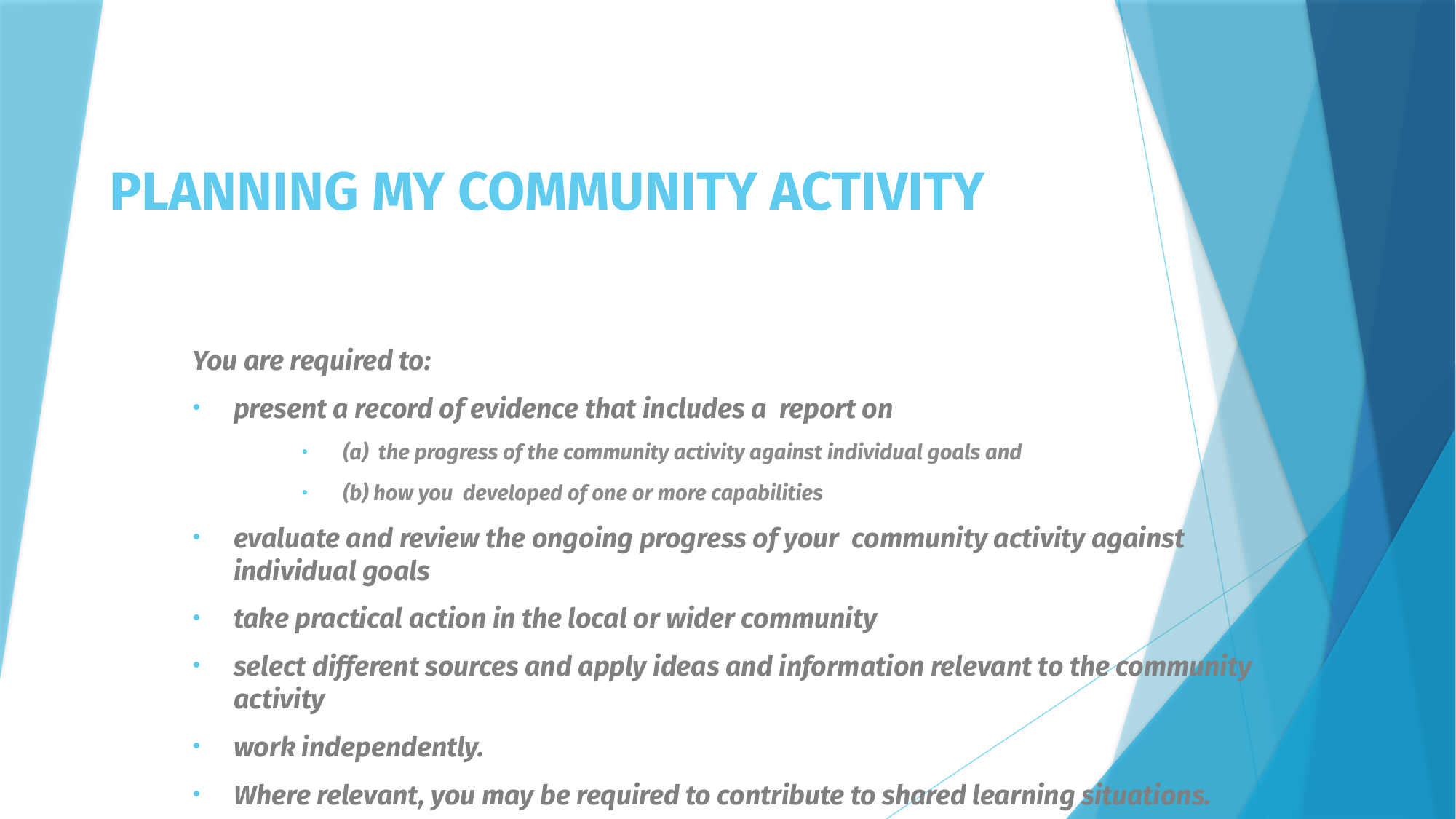

# PLANNING MY COMMUNITY ACTIVITY
You are required to:
present a record of evidence that includes a  report on
(a)  the progress of the community activity against individual goals and
(b) how you  developed of one or more capabilities
evaluate and review the ongoing progress of your  community activity against individual goals
take practical action in the local or wider community
select different sources and apply ideas and information relevant to the community activity
work independently.
Where relevant, you may be required to contribute to shared learning situations.